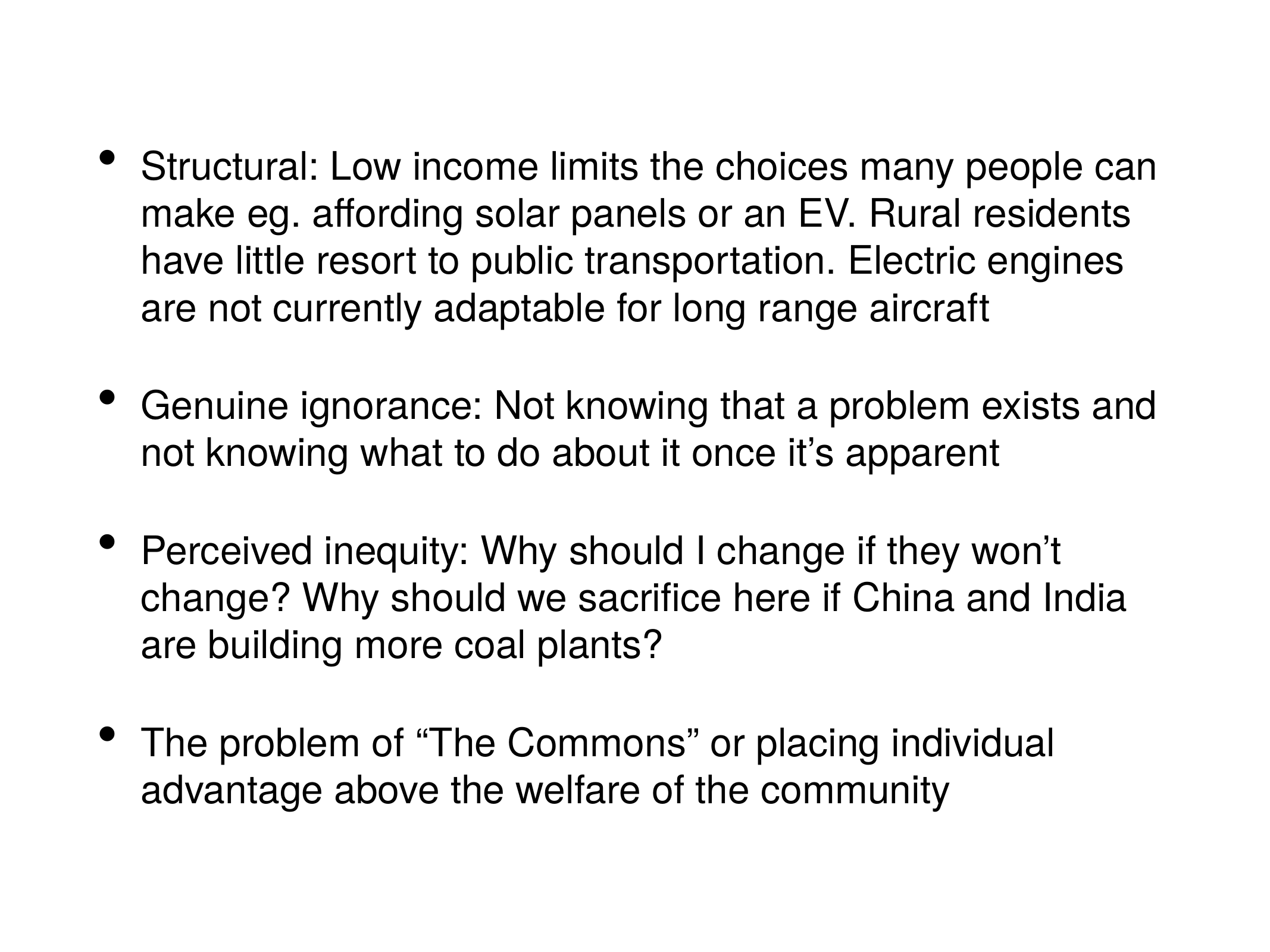

Structural: Low income limits the choices many people can make eg. affording solar panels or an EV. Rural residents have little resort to public transportation. Electric engines are not currently adaptable for long range aircraft
Genuine ignorance: Not knowing that a problem exists and not knowing what to do about it once it’s apparent
Perceived inequity: Why should I change if they won’t change? Why should we sacrifice here if China and India are building more coal plants?
The problem of “The Commons” or placing individual advantage above the welfare of the community